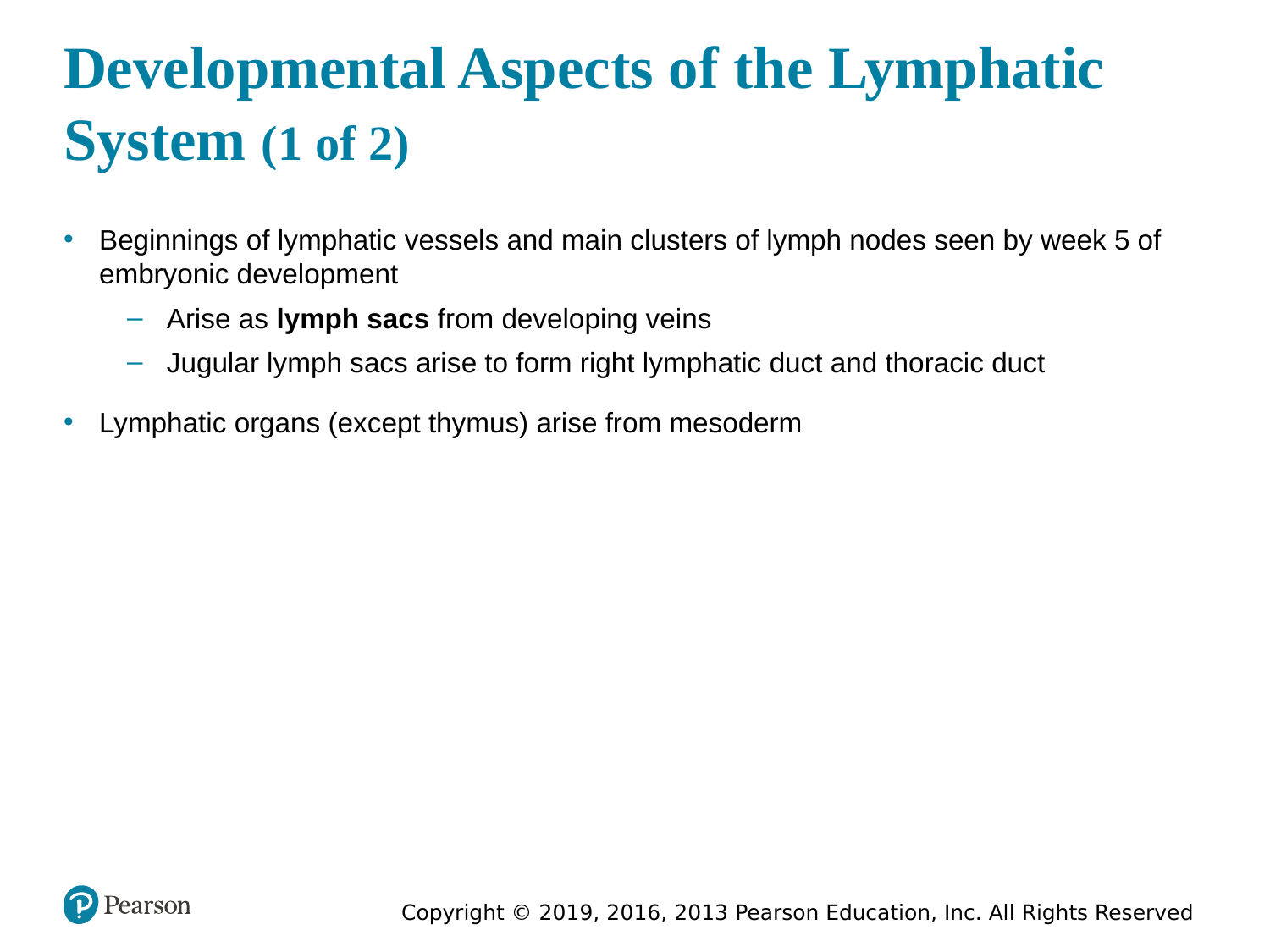

# Developmental Aspects of the Lymphatic System (1 of 2)
Beginnings of lymphatic vessels and main clusters of lymph nodes seen by week 5 of embryonic development
Arise as lymph sacs from developing veins
Jugular lymph sacs arise to form right lymphatic duct and thoracic duct
Lymphatic organs (except thymus) arise from mesoderm